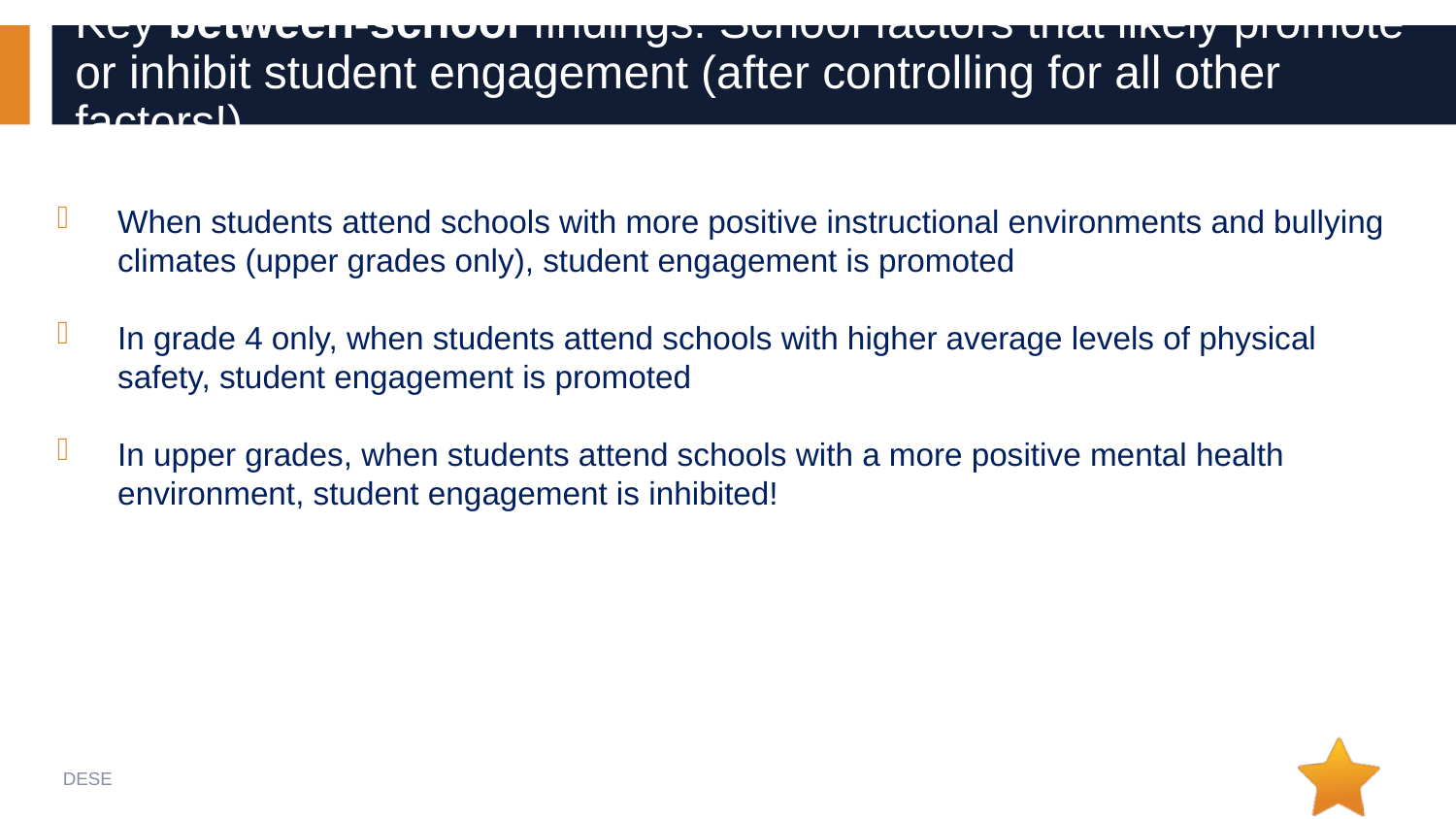

# Key between-school findings: School factors that likely promote or inhibit student engagement (after controlling for all other factors!)
When students attend schools with more positive instructional environments and bullying climates (upper grades only), student engagement is promoted

In grade 4 only, when students attend schools with higher average levels of physical safety, student engagement is promoted

In upper grades, when students attend schools with a more positive mental health environment, student engagement is inhibited!